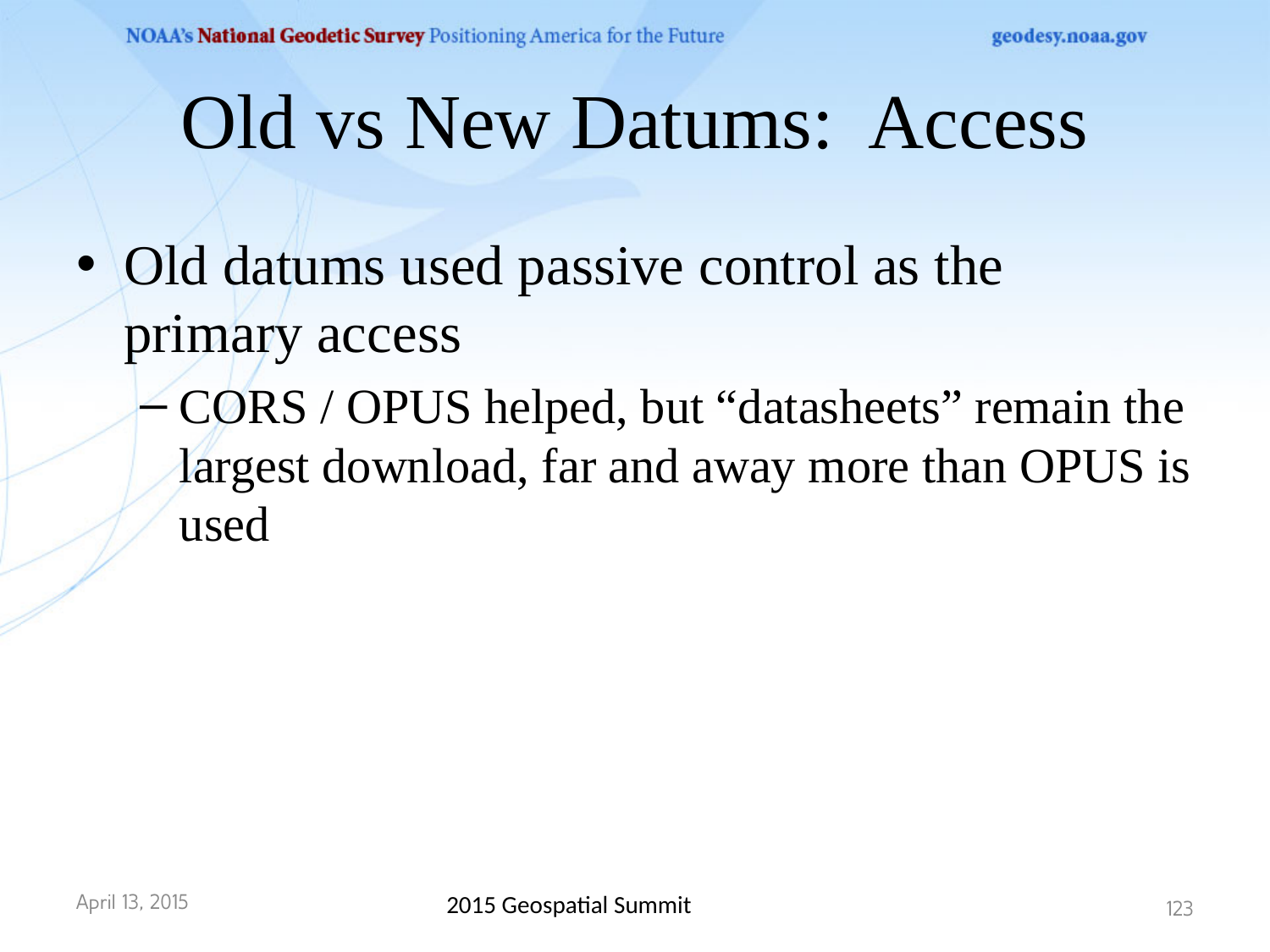

# Old vs New Datums:  Access
Old datums used passive control as the primary access
CORS / OPUS helped, but “datasheets” remain the largest download, far and away more than OPUS is used

April 13, 2015
2015 Geospatial Summit
123